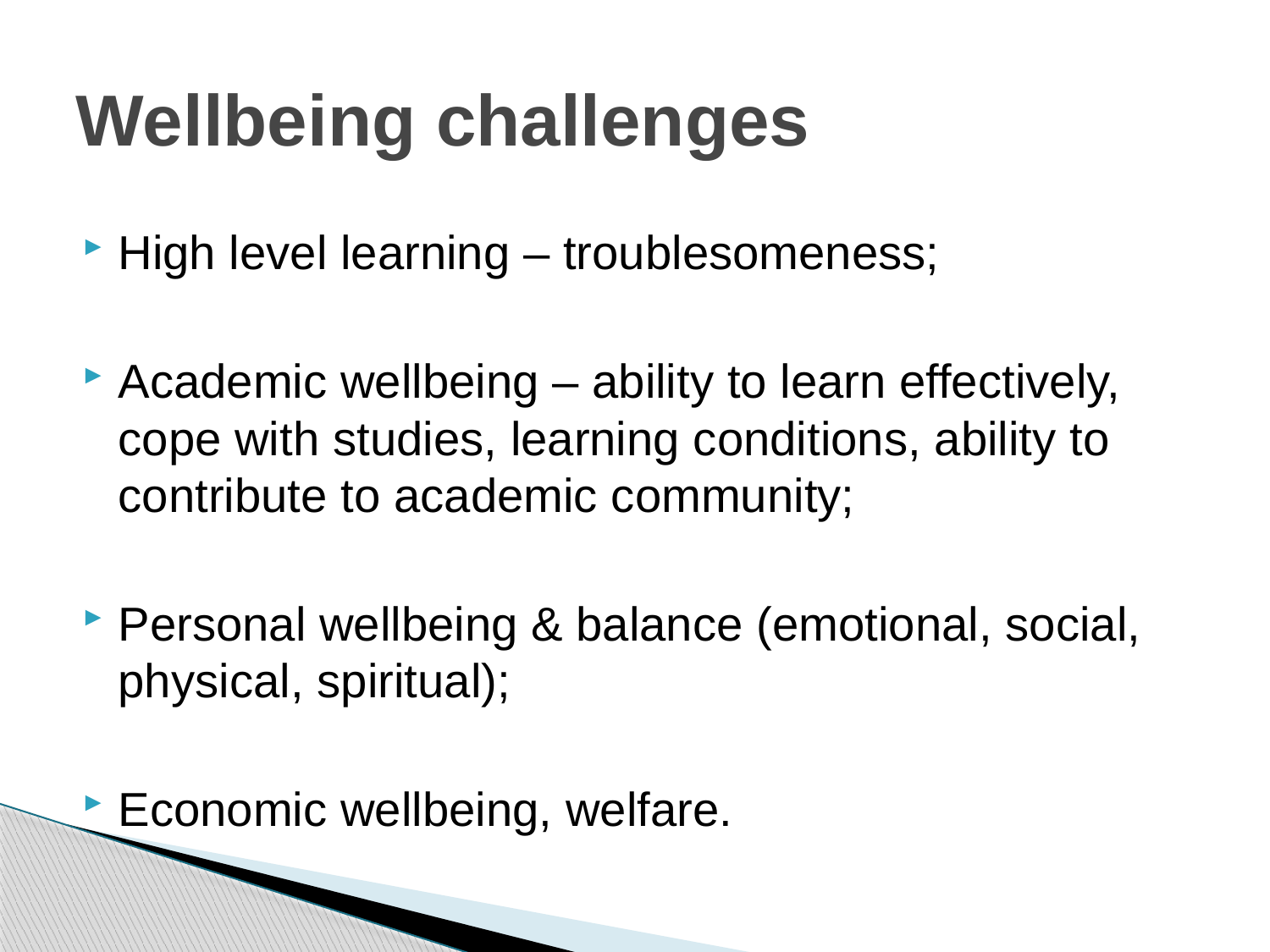

# Wellbeing challenges
High level learning – troublesomeness;

Academic wellbeing – ability to learn effectively, cope with studies, learning conditions, ability to contribute to academic community;

Personal wellbeing & balance (emotional, social, physical, spiritual);

Economic wellbeing, welfare.